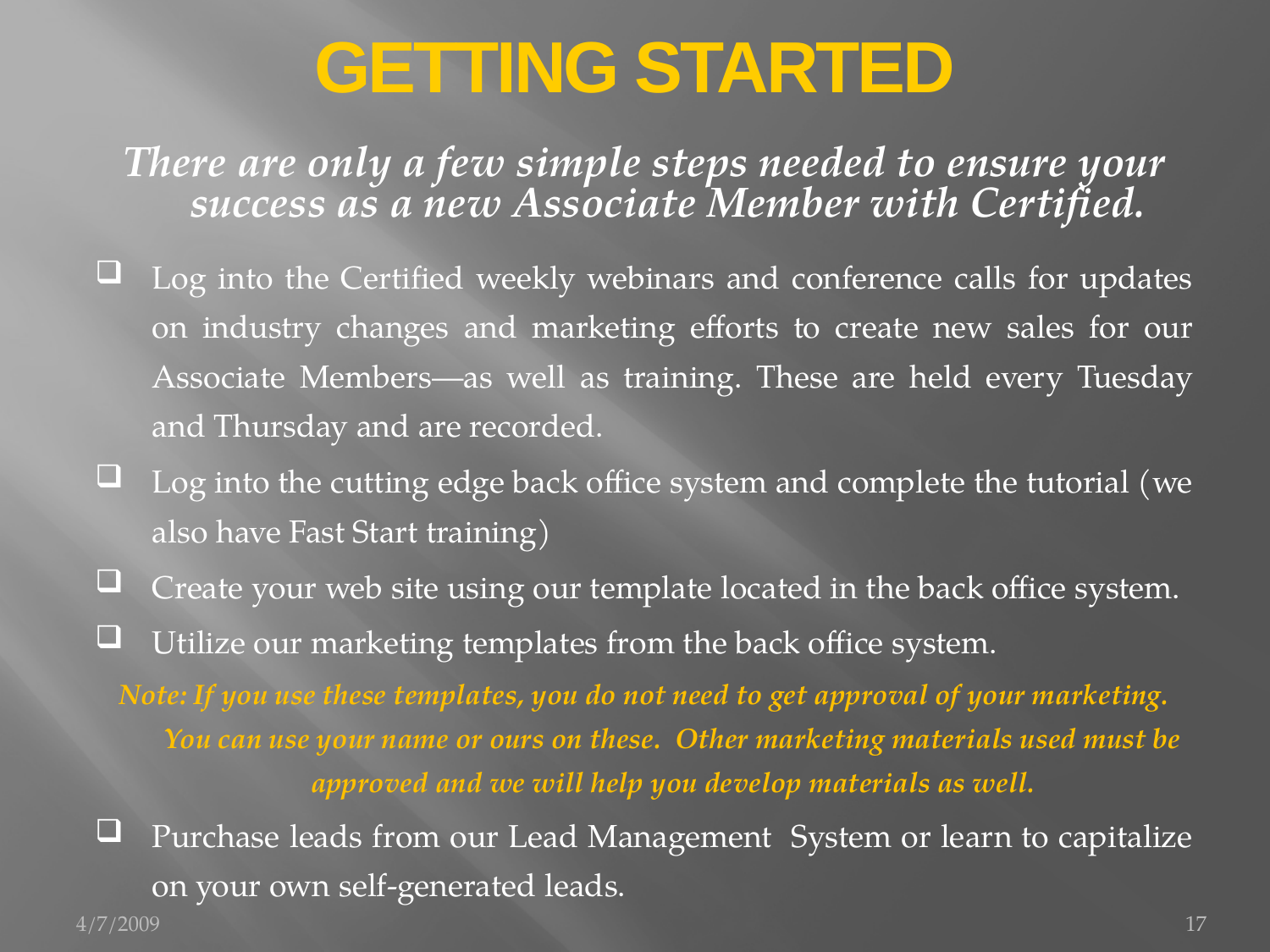

# GETTING STARTED
There are only a few simple steps needed to ensure your success as a new Associate Member with Certified.

Log into the Certified weekly webinars and conference calls for updates on industry changes and marketing efforts to create new sales for our Associate Members—as well as training. These are held every Tuesday and Thursday and are recorded.
Log into the cutting edge back office system and complete the tutorial (we also have Fast Start training)
Create your web site using our template located in the back office system.
Utilize our marketing templates from the back office system.
Note: If you use these templates, you do not need to get approval of your marketing. You can use your name or ours on these.  Other marketing materials used must be approved and we will help you develop materials as well.
Purchase leads from our Lead Management  System or learn to capitalize on your own self-generated leads.

4/7/2009
17